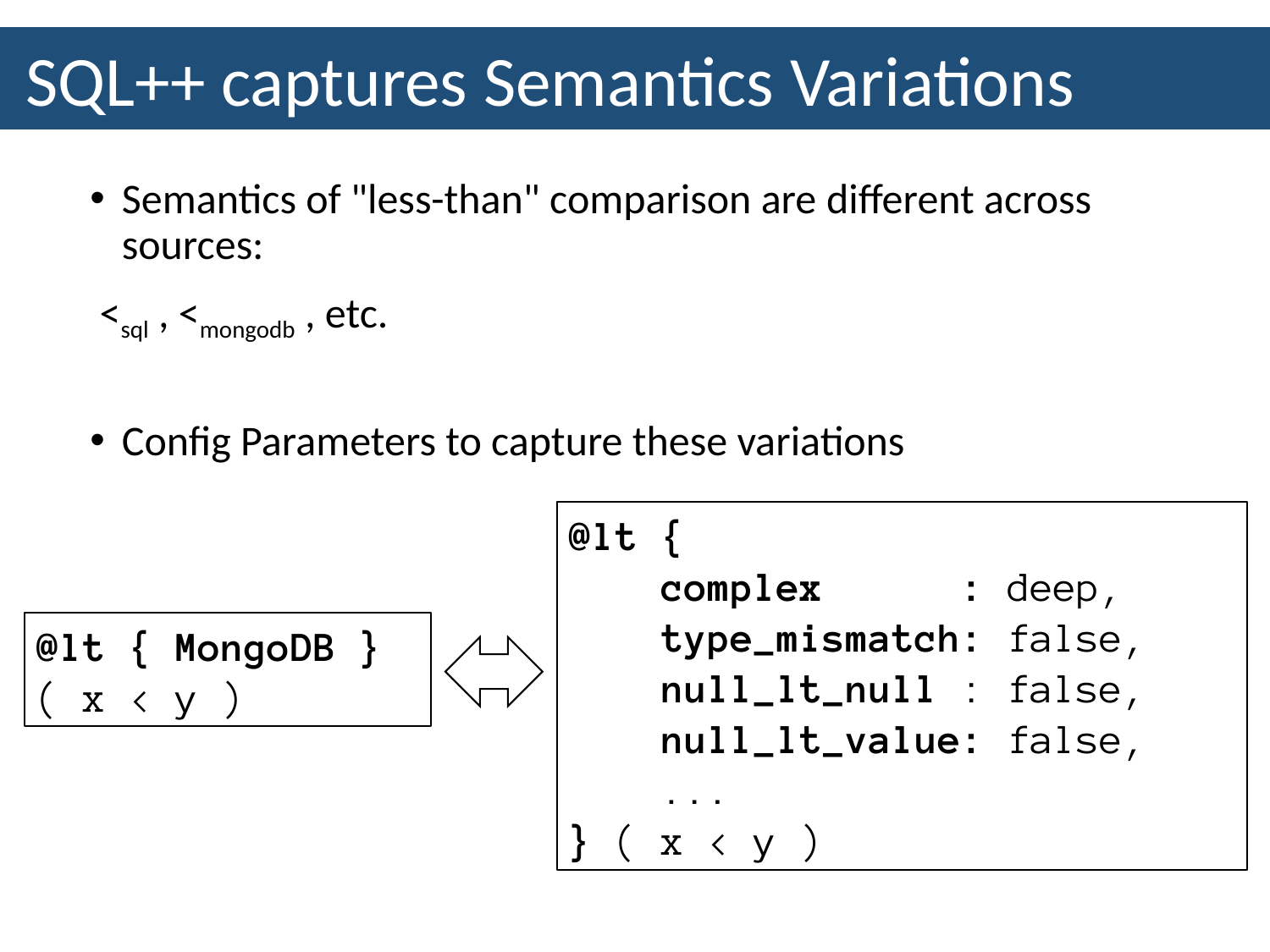

SQL++ captures Semantics Variations
Semantics of "less-than" comparison are different across sources:
 <sql , <mongodb , etc.

Config Parameters to capture these variations
@lt {
    complex      : deep,
    type_mismatch: false,
    null_lt_null : false,
    null_lt_value: false,
    ...
} ( x < y )
@lt { MongoDB }
( x < y )